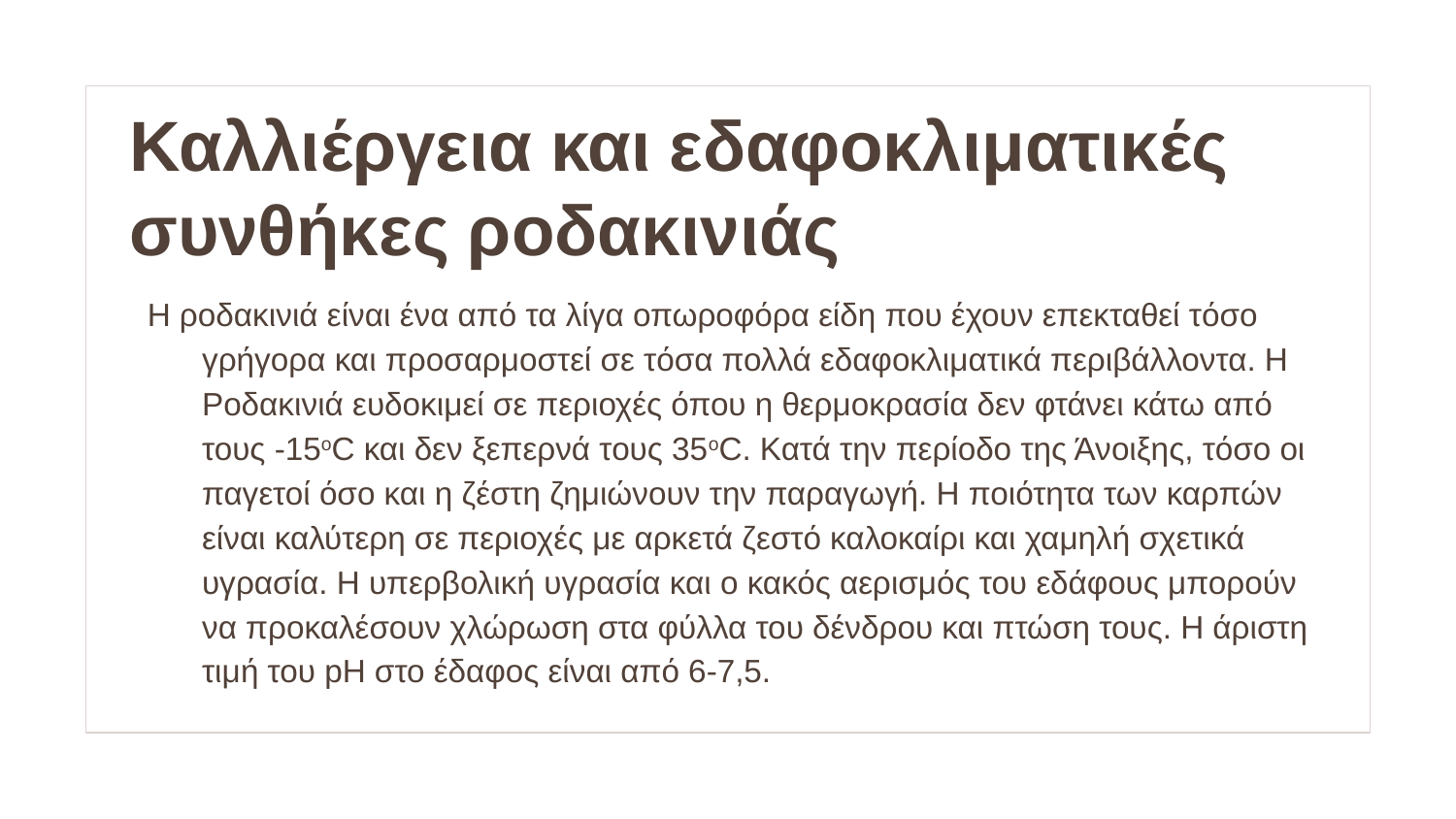

# Καλλιέργεια και εδαφοκλιματικές συνθήκες ροδακινιάς
Η ροδακινιά είναι ένα από τα λίγα οπωροφόρα είδη που έχουν επεκταθεί τόσο γρήγορα και προσαρμοστεί σε τόσα πολλά εδαφοκλιματικά περιβάλλοντα. Η Ροδακινιά ευδοκιμεί σε περιοχές όπου η θερμοκρασία δεν φτάνει κάτω από τους -15οC και δεν ξεπερνά τους 35οC. Κατά την περίοδο της Άνοιξης, τόσο οι παγετοί όσο και η ζέστη ζημιώνουν την παραγωγή. Η ποιότητα των καρπών είναι καλύτερη σε περιοχές με αρκετά ζεστό καλοκαίρι και χαμηλή σχετικά υγρασία. Η υπερβολική υγρασία και ο κακός αερισμός του εδάφους μπορούν να προκαλέσουν χλώρωση στα φύλλα του δένδρου και πτώση τους. Η άριστη τιμή του pH στο έδαφος είναι από 6-7,5.